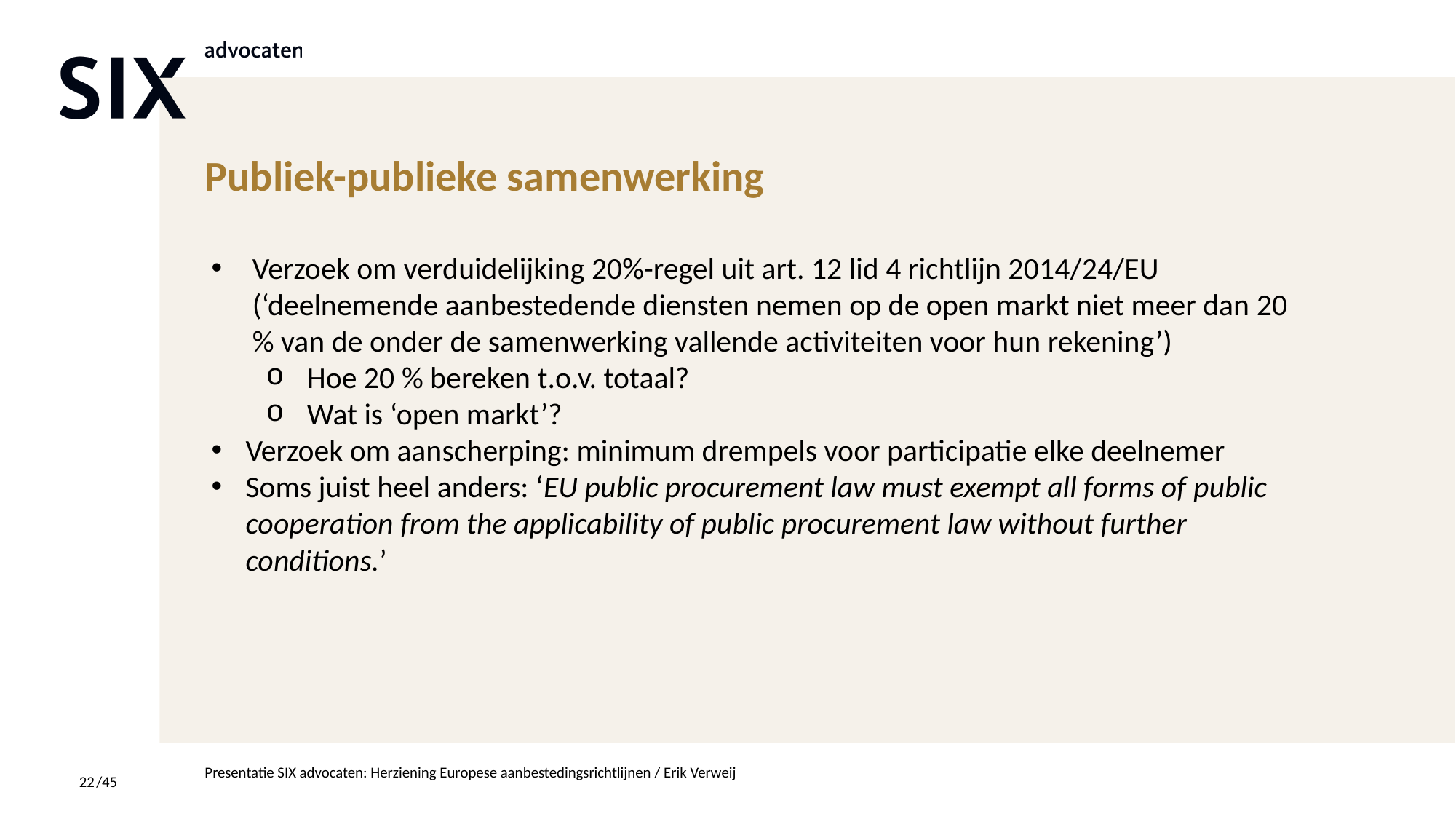

# Publiek-publieke samenwerking
Verzoek om verduidelijking 20%-regel uit art. 12 lid 4 richtlijn 2014/24/EU  (‘deelnemende aanbestedende diensten nemen op de open markt niet meer dan 20 % van de onder de samenwerking vallende activiteiten voor hun rekening’)
Hoe 20 % bereken t.o.v. totaal?
Wat is ‘open markt’?
Verzoek om aanscherping: minimum drempels voor participatie elke deelnemer
Soms juist heel anders: ‘EU public procurement law must exempt all forms of ­public cooperation from the applicability of public procurement law without further conditions.’

Presentatie SIX advocaten: Herziening Europese aanbestedingsrichtlijnen / Erik Verweij

22
/45